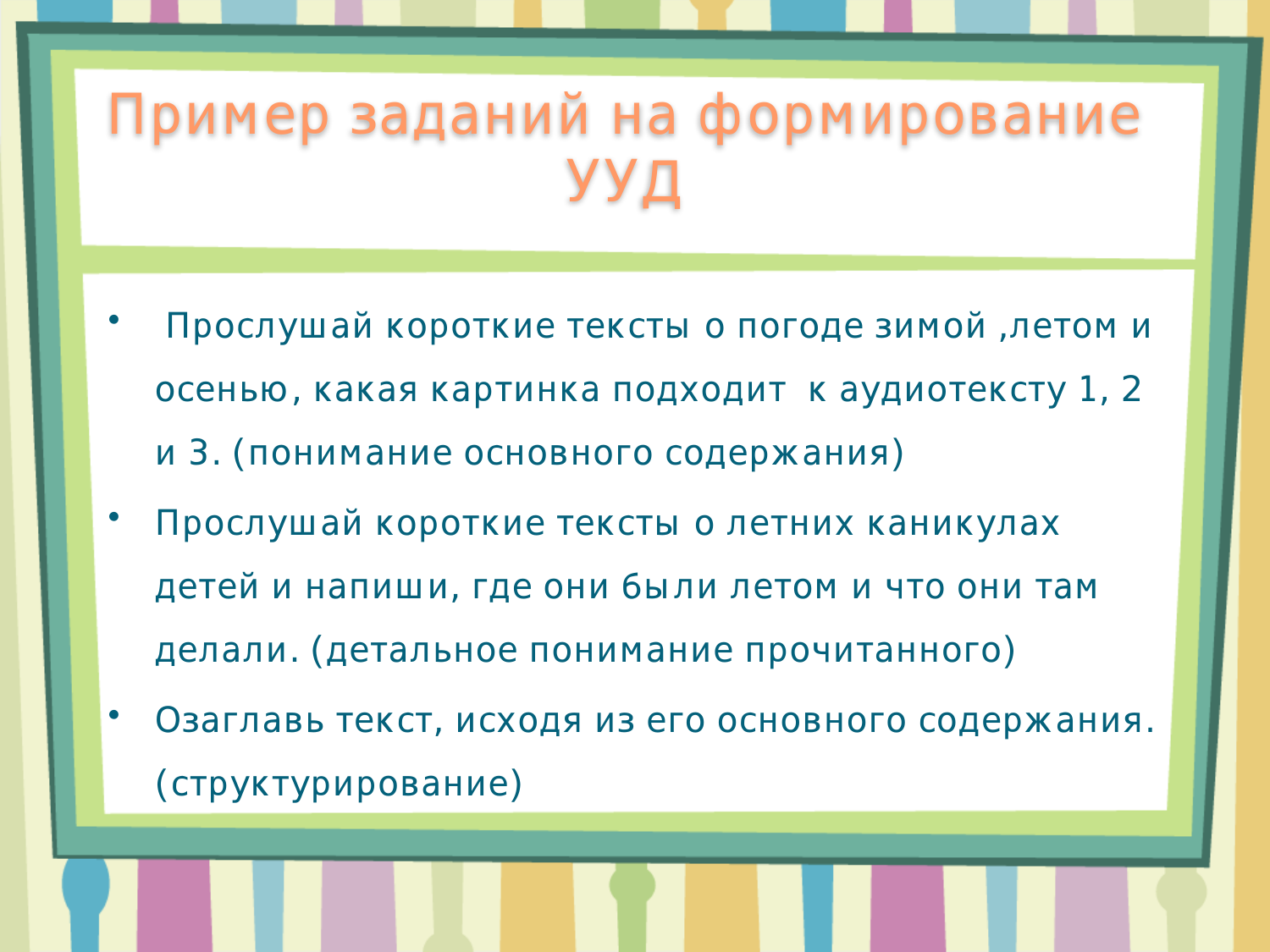

# Пример заданий на формирование УУД
 Прослушай короткие тексты о погоде зимой ,летом и осенью, какая картинка подходит  к аудиотексту 1, 2 и 3. (понимание основного содержания)
Прослушай короткие тексты о летних каникулах детей и напиши, где они были летом и что они там делали. (детальное понимание прочитанного)
Озаглавь текст, исходя из его основного содержания. (структурирование)